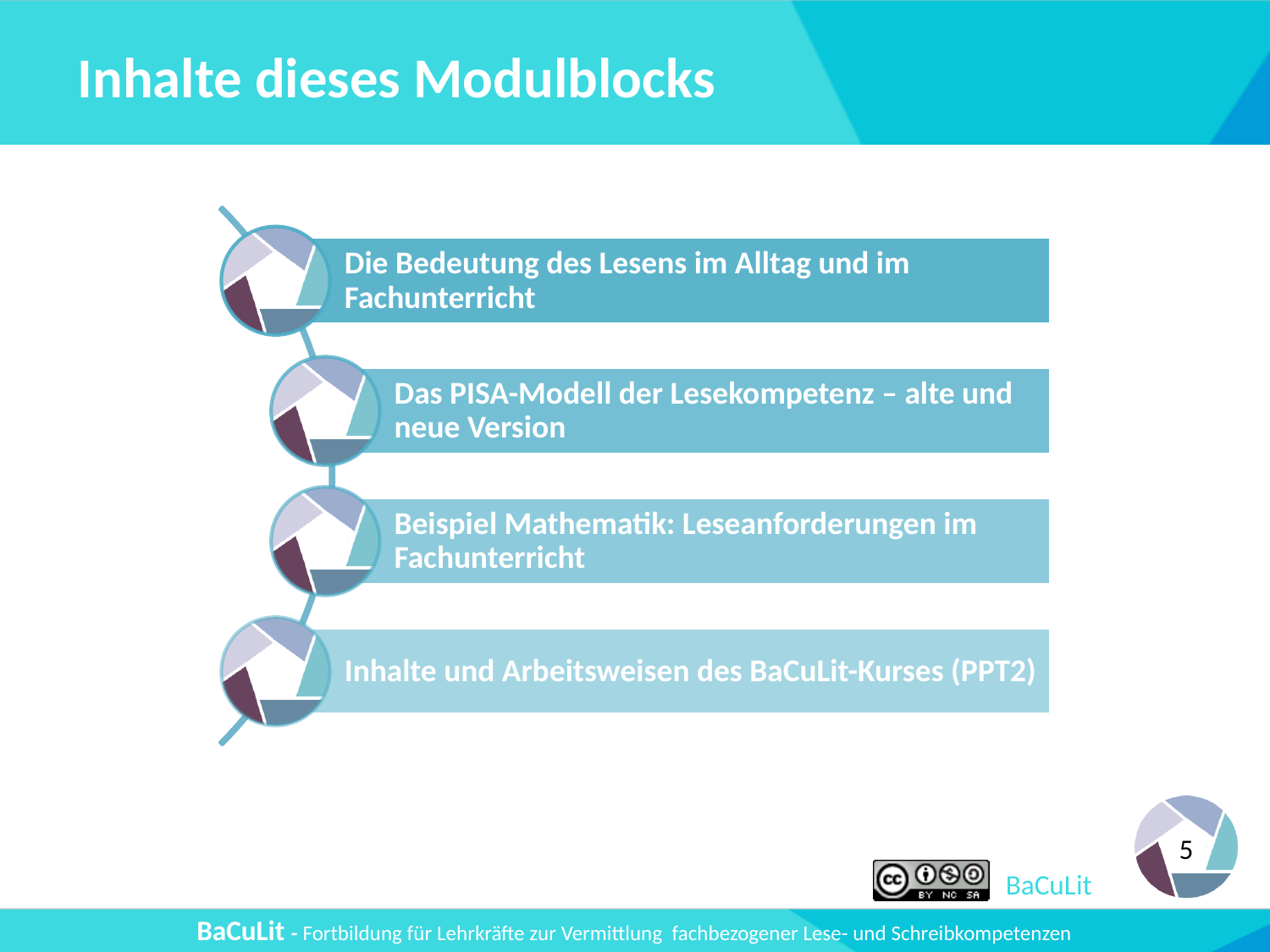

# Inhalte dieses Modulblocks
Die Bedeutung des Lesens im Alltag und im Fachunterricht
Das PISA-Modell der Lesekompetenz – alte und neue Version
Beispiel Mathematik: Leseanforderungen im Fachunterricht
Inhalte und Arbeitsweisen des BaCuLit-Kurses (PPT2)